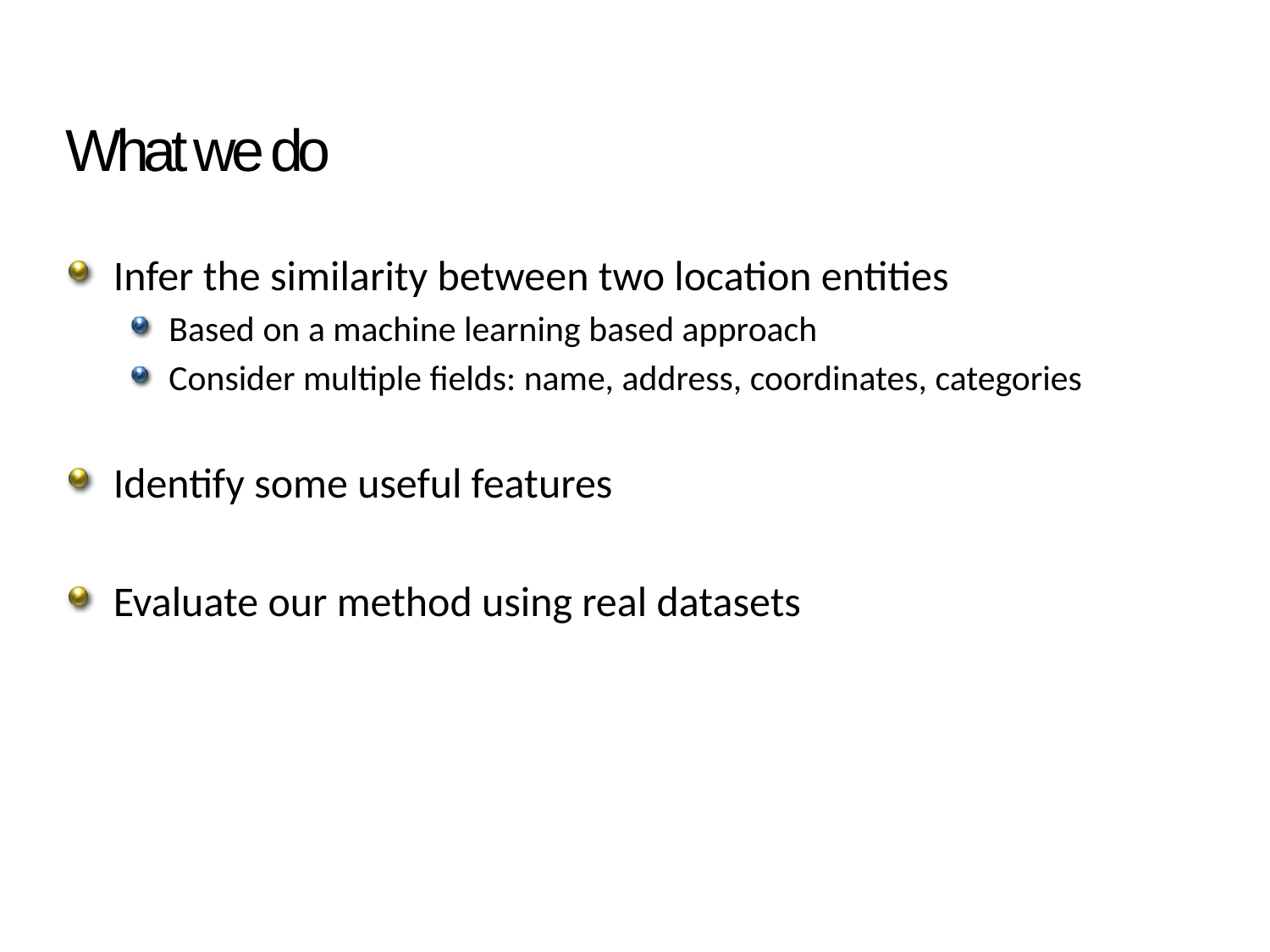

# What we do
Infer the similarity between two location entities
Based on a machine learning based approach
Consider multiple fields: name, address, coordinates, categories

Identify some useful features

Evaluate our method using real datasets